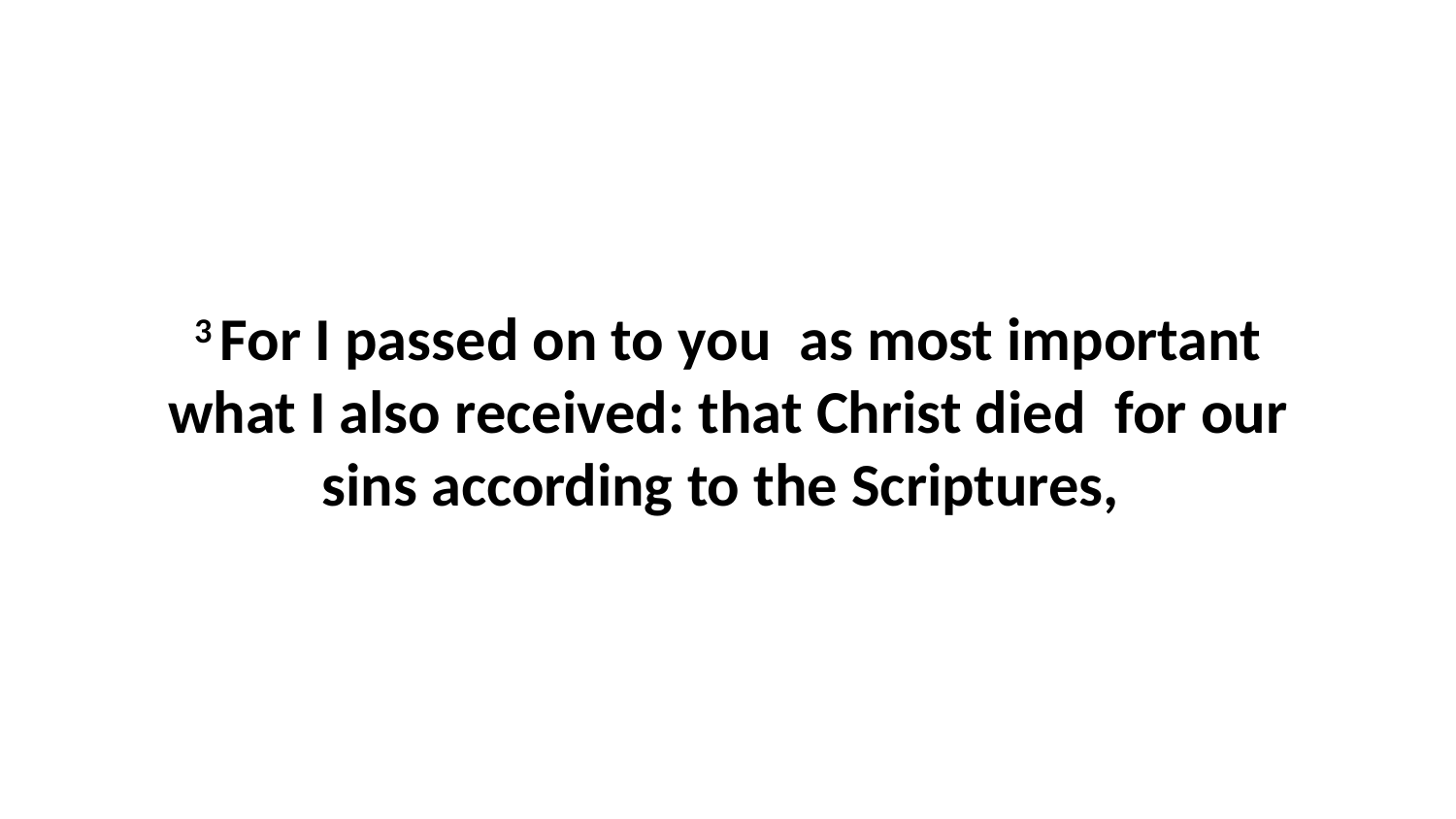

3 For I passed on to you  as most important what I also received: that Christ died  for our sins according to the Scriptures,